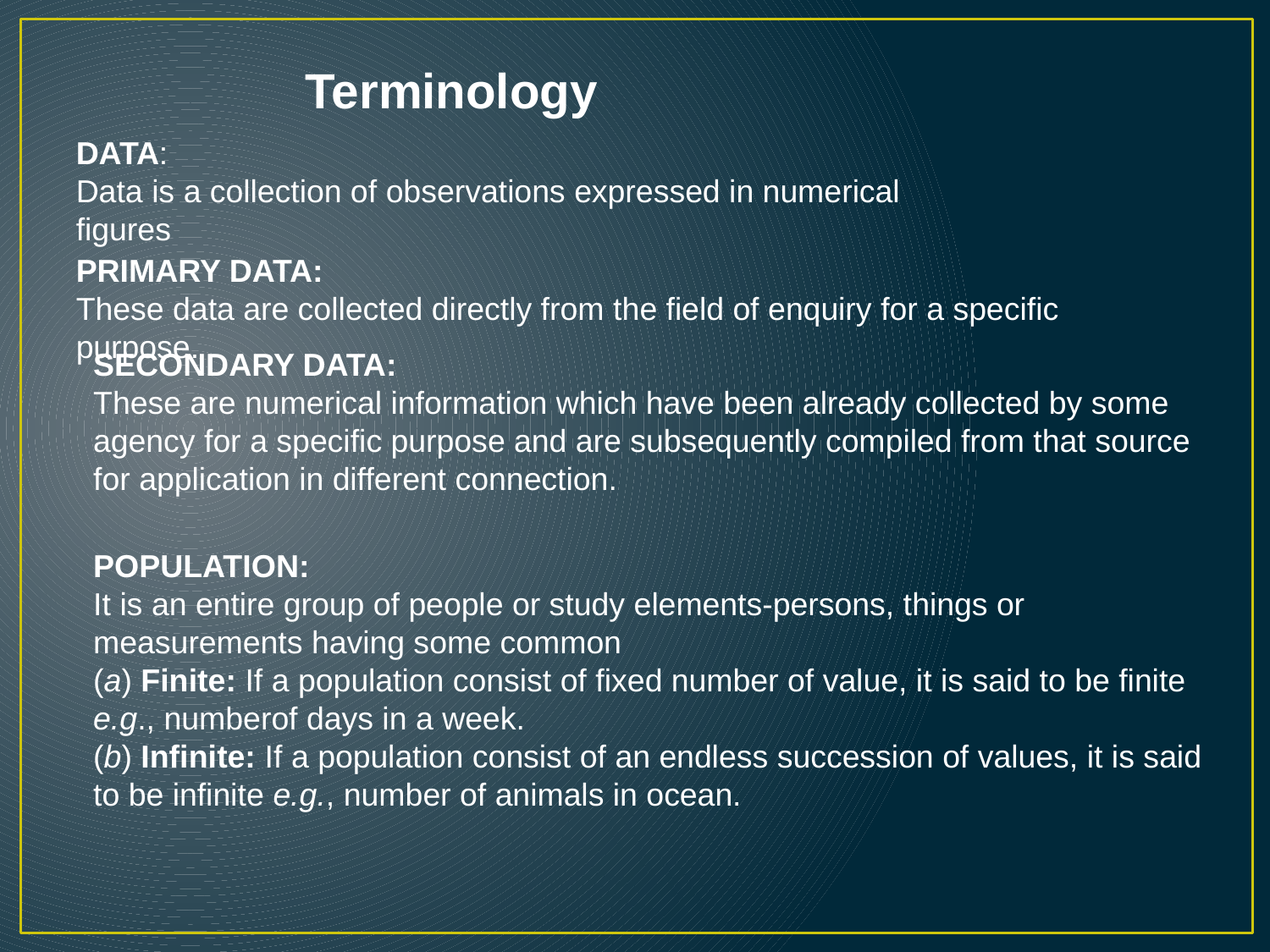

Terminology
DATA:
Data is a collection of observations expressed in numerical figures
PRIMARY DATA:
These data are collected directly from the field of enquiry for a specific purpose.
SECONDARY DATA:
These are numerical information which have been already collected by some agency for a specific purpose and are subsequently compiled from that source for application in different connection.
POPULATION:
It is an entire group of people or study elements-persons, things or measurements having some common
(a) Finite: If a population consist of fixed number of value, it is said to be finite e.g., numberof days in a week.
(b) Infinite: If a population consist of an endless succession of values, it is said to be infinite e.g., number of animals in ocean.